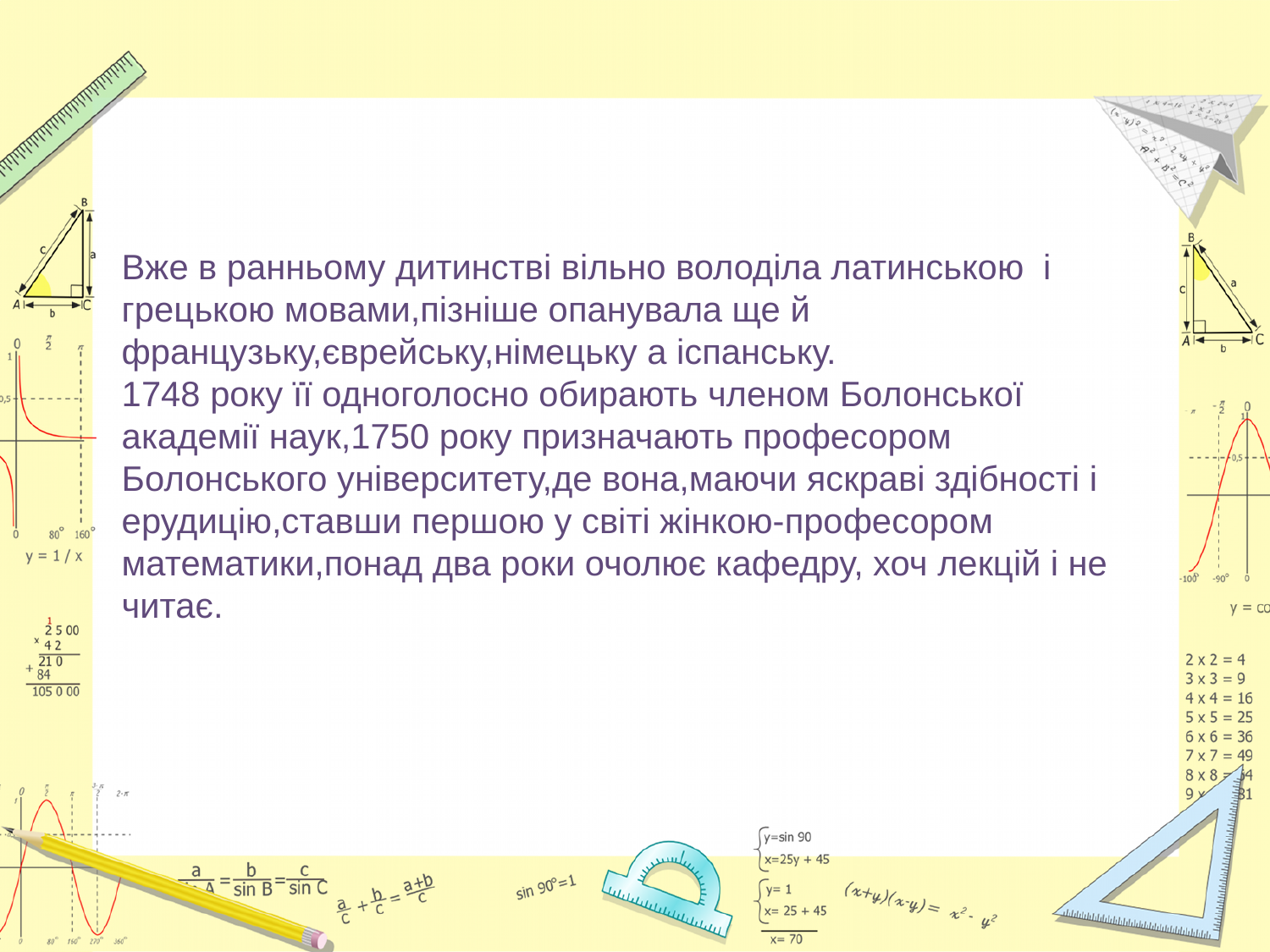

Вже в ранньому дитинстві вільно володіла латинською  і грецькою мовами,пізніше опанувала ще й французьку,єврейську,німецьку а іспанську.
1748 року її одноголосно обирають членом Болонської академії наук,1750 року призначають професором Болонського університету,де вона,маючи яскраві здібності і ерудицію,ставши першою у світі жінкою-професором математики,понад два роки очолює кафедру, хоч лекцій і не читає.